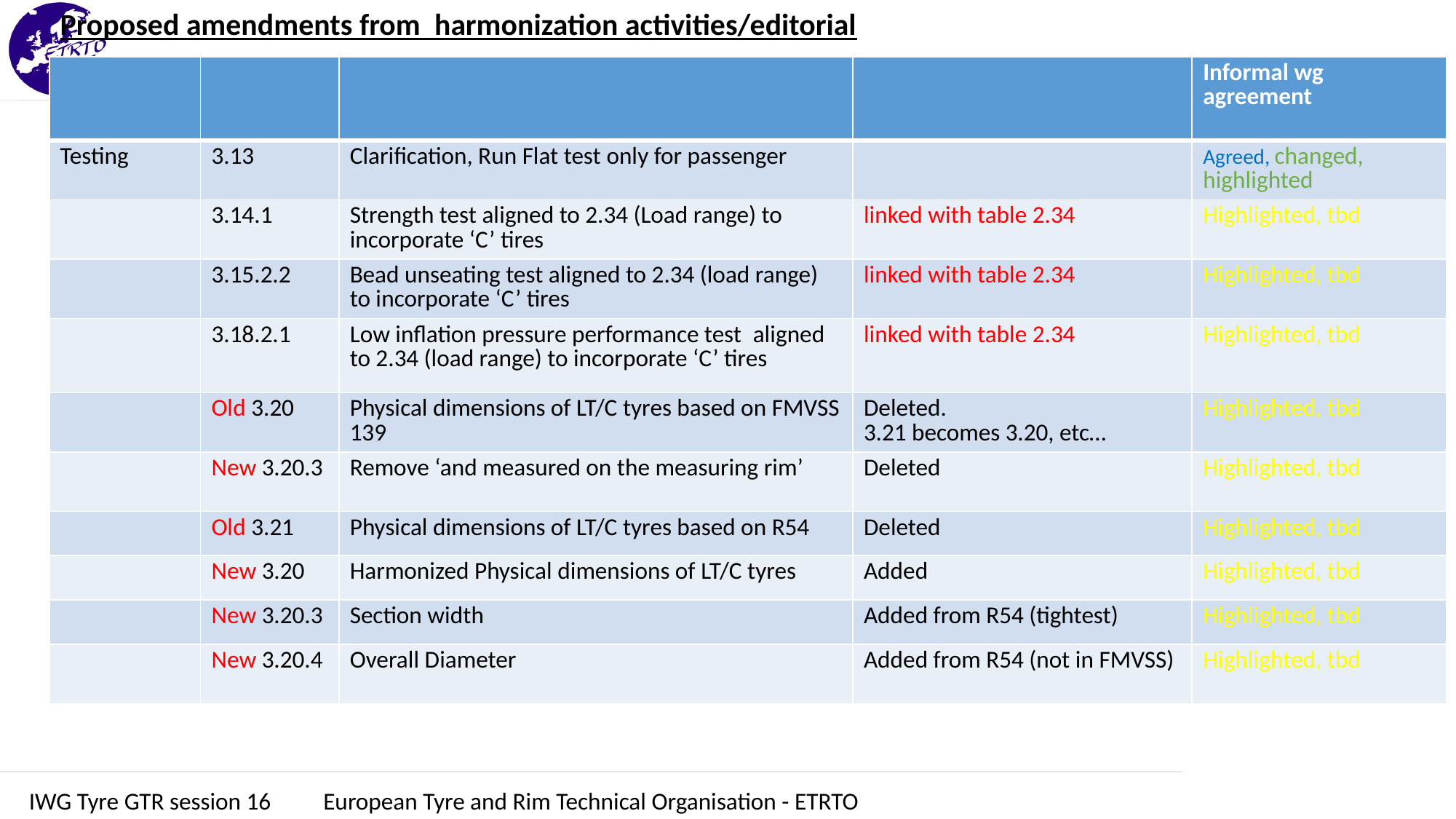

Proposed amendments from  harmonization activities/editorial
|  |  |  |  | Informal wg agreement |
| --- | --- | --- | --- | --- |
| Testing | 3.13 | Clarification, Run Flat test only for passenger |  | Agreed, changed, highlighted |
|  | 3.14.1 | Strength test aligned to 2.34 (Load range) to incorporate ‘C’ tires | linked with table 2.34 | Highlighted, tbd |
|  | 3.15.2.2 | Bead unseating test aligned to 2.34 (load range) to incorporate ‘C’ tires | linked with table 2.34 | Highlighted, tbd |
|  | 3.18.2.1 | Low inflation pressure performance test aligned to 2.34 (load range) to incorporate ‘C’ tires | linked with table 2.34 | Highlighted, tbd |
|  | Old 3.20 | Physical dimensions of LT/C tyres based on FMVSS 139 | Deleted. 3.21 becomes 3.20, etc… | Highlighted, tbd |
|  | New 3.20.3 | Remove ‘and measured on the measuring rim’ | Deleted | Highlighted, tbd |
|  | Old 3.21 | Physical dimensions of LT/C tyres based on R54 | Deleted | Highlighted, tbd |
|  | New 3.20 | Harmonized Physical dimensions of LT/C tyres | Added | Highlighted, tbd |
|  | New 3.20.3 | Section width | Added from R54 (tightest) | Highlighted, tbd |
|  | New 3.20.4 | Overall Diameter | Added from R54 (not in FMVSS) | Highlighted, tbd |